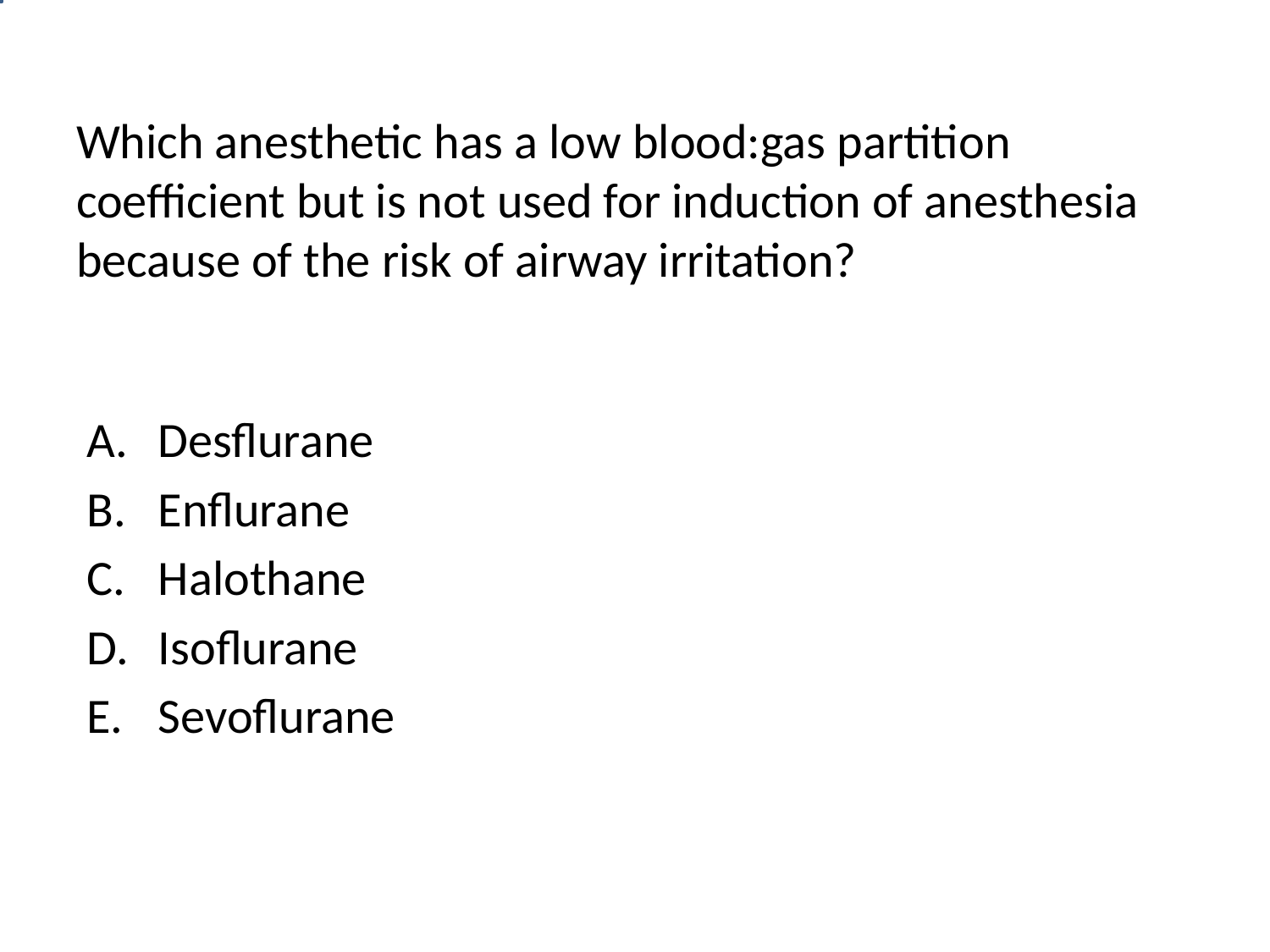

# Which anesthetic has a low blood:gas partition coefficient but is not used for induction of anesthesia because of the risk of airway irritation?
Desflurane
Enflurane
Halothane
Isoflurane
Sevoflurane
Answer Now

:30